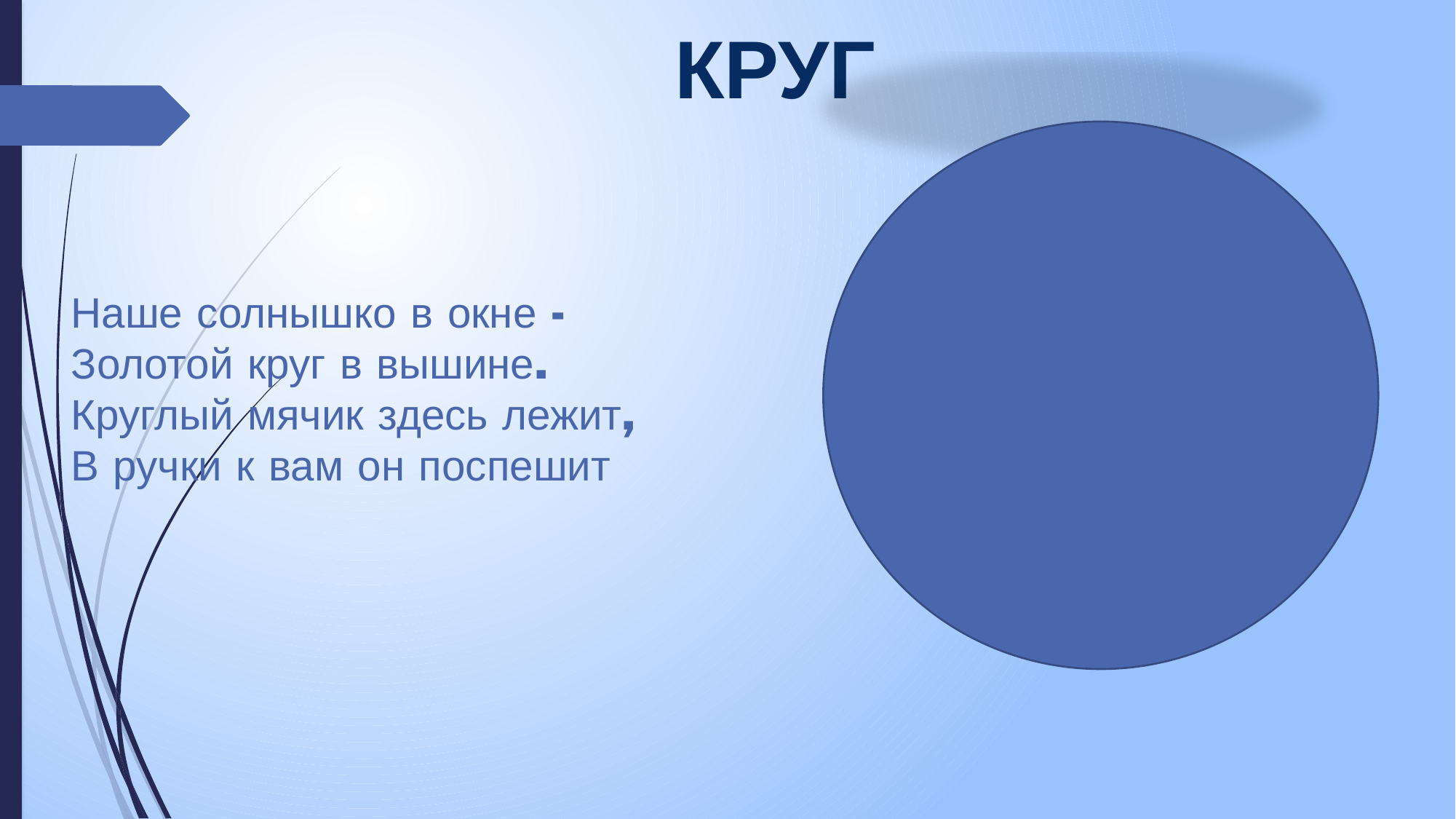

КРУГ

Наше солнышко в окне -
Золотой круг в вышине.
Круглый мячик здесь лежит,
В ручки к вам он поспешит